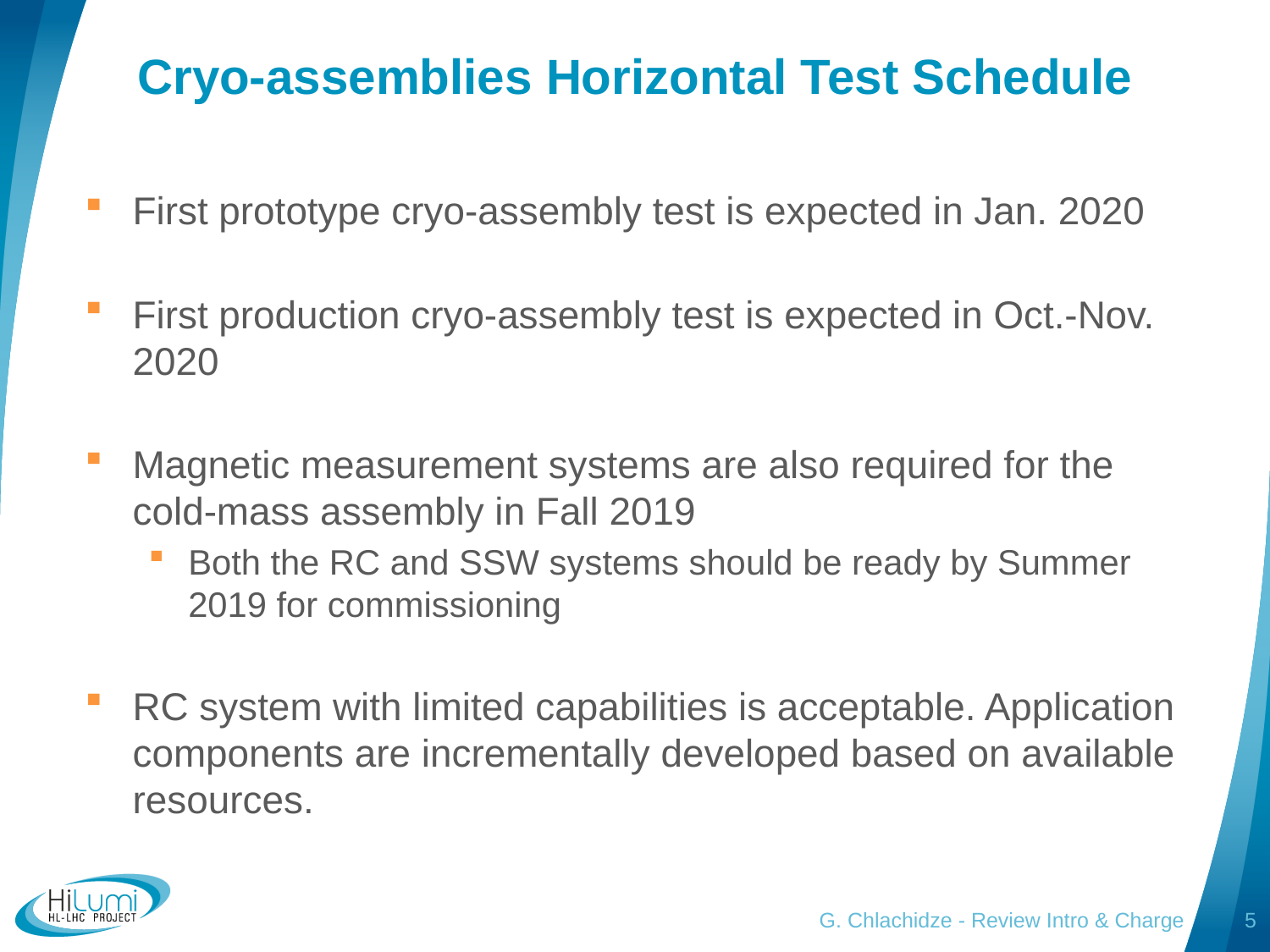

# Cryo-assemblies Horizontal Test Schedule
First prototype cryo-assembly test is expected in Jan. 2020

First production cryo-assembly test is expected in Oct.-Nov. 2020

Magnetic measurement systems are also required for the cold-mass assembly in Fall 2019
Both the RC and SSW systems should be ready by Summer 2019 for commissioning

RC system with limited capabilities is acceptable. Application components are incrementally developed based on available resources.

G. Chlachidze - Review Intro & Charge
5